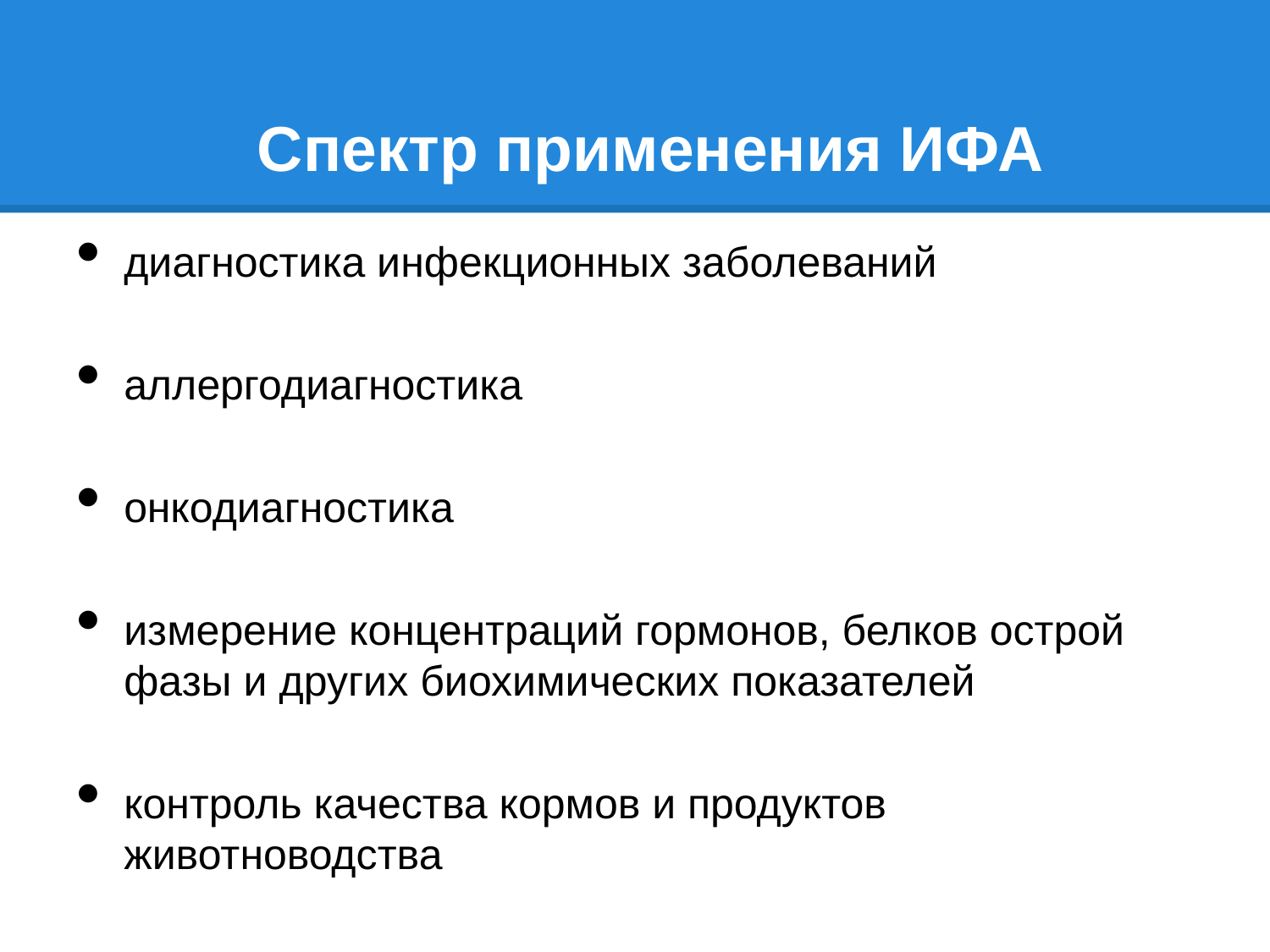

# Спектр применения ИФА
диагностика инфекционных заболеваний

аллергодиагностика

онкодиагностика

измерение концентраций гормонов, белков острой фазы и других биохимических показателей

контроль качества кормов и продуктов животноводства